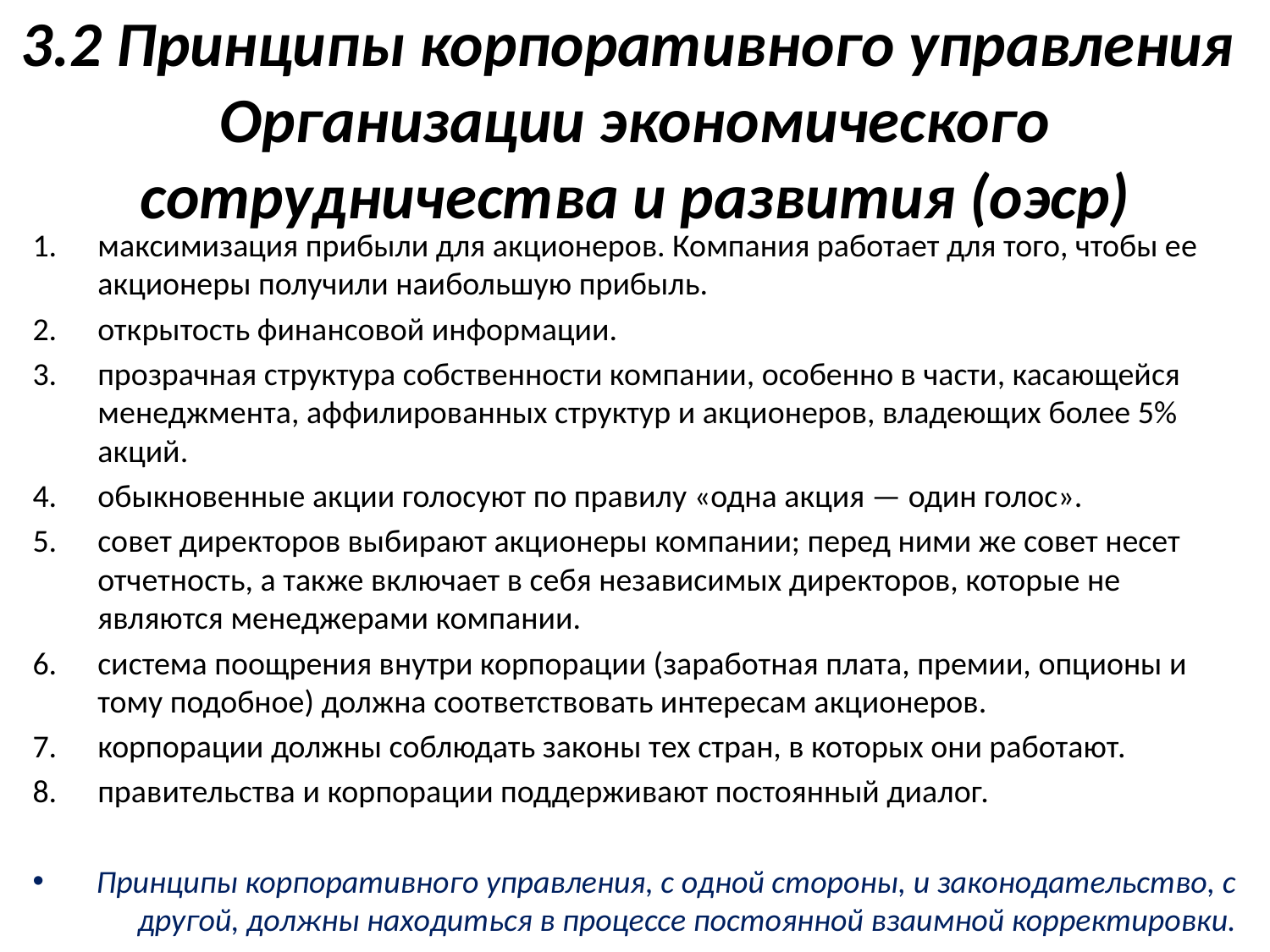

# 3.2 Принципы корпоративного управления Организации экономического сотрудничества и развития (оэср)
максимизация прибыли для акционеров. Компания работает для того, чтобы ее акционеры получили наибольшую прибыль.
открытость финансовой информации.
прозрачная структура собственности компании, особенно в части, касающейся менеджмента, аффилированных структур и акционеров, владеющих более 5% акций.
обыкновенные акции голосуют по правилу «одна акция — один голос».
совет директоров выбирают акционеры компании; перед ними же совет несет отчетность, а также включает в себя независимых директоров, которые не являются менеджерами компании.
система поощрения внутри корпорации (заработная плата, премии, опционы и тому подобное) должна соответствовать интересам акционеров.
корпорации должны соблюдать законы тех стран, в которых они работают.
правительства и корпорации поддерживают постоянный диалог.

Принципы корпоративного управления, с одной стороны, и законодательство, с другой, должны находиться в процессе постоянной взаимной корректировки.